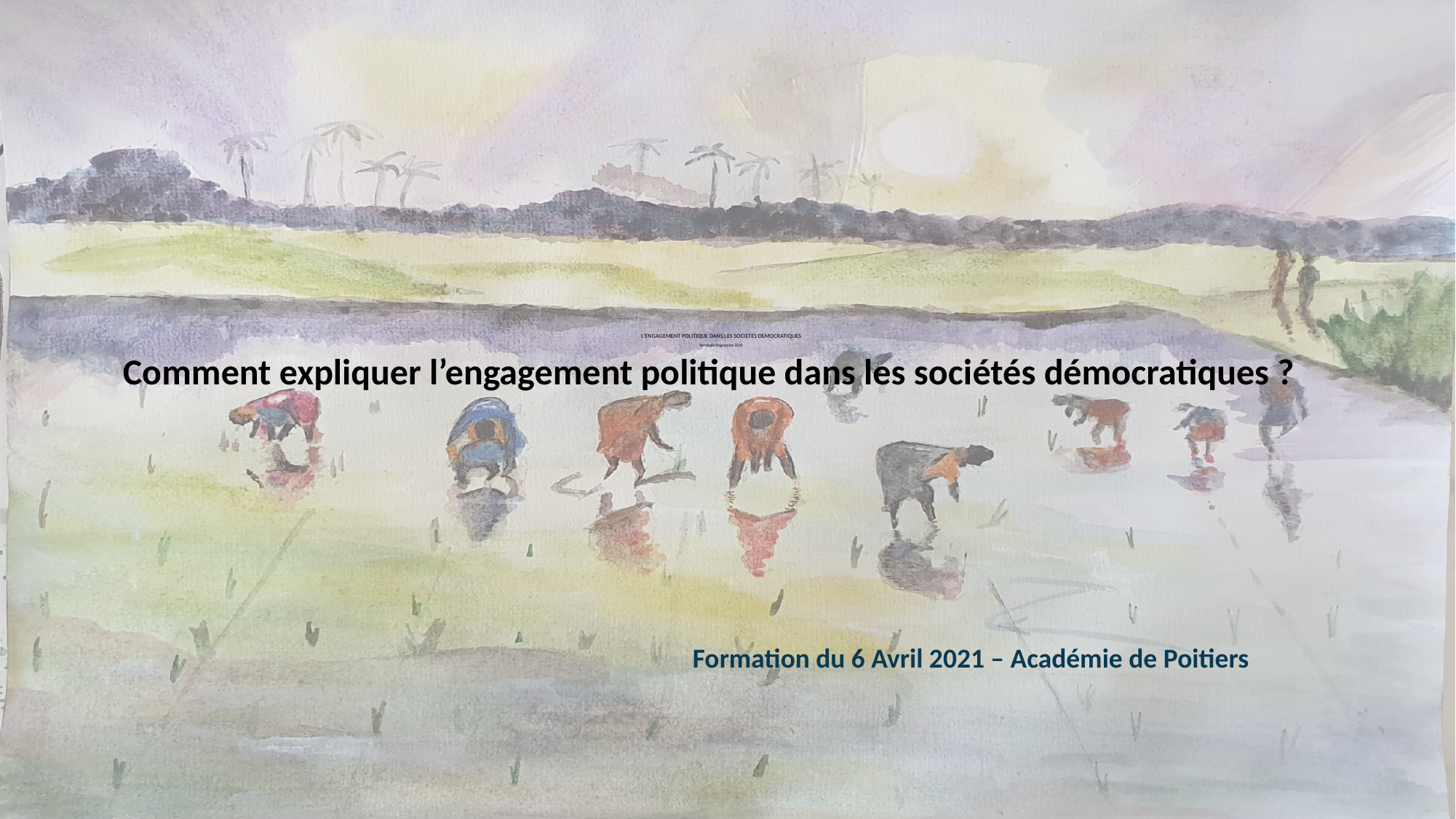

# L'ENGAGEMENT POLITIQUE DANS LES SOCIETES DEMOCRATIQUES Terminale Programme 2020
Comment expliquer l’engagement politique dans les sociétés démocratiques ?

Formation du 6 Avril 2021 – Académie de Poitiers